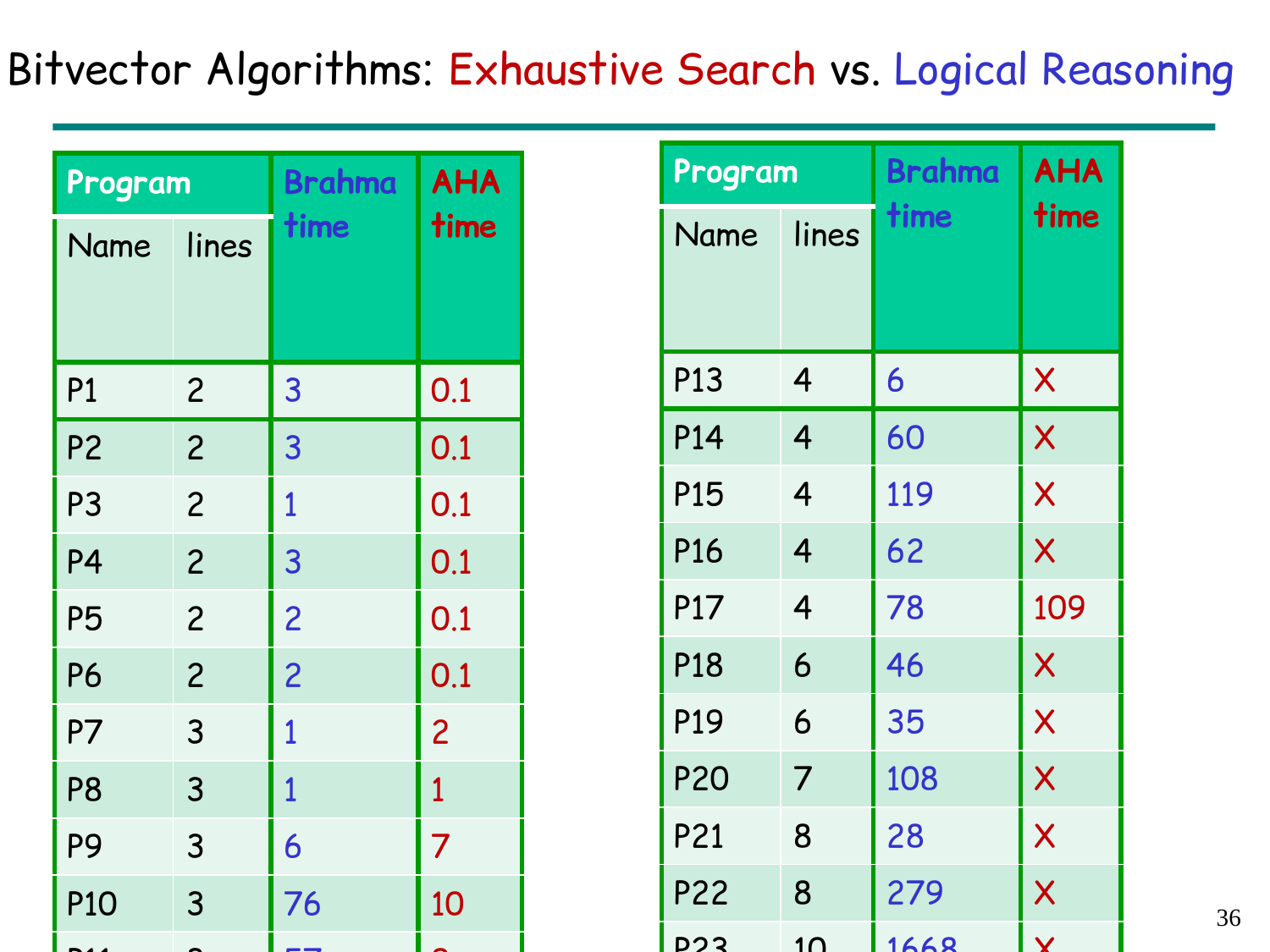

# Bitvector Algorithms: Exhaustive Search vs. Logical Reasoning
| Program |  | Brahma time | AHA time |
| --- | --- | --- | --- |
| Name | lines |  |  |
| P13 | 4 | 6 | X |
| P14 | 4 | 60 | X |
| P15 | 4 | 119 | X |
| P16 | 4 | 62 | X |
| P17 | 4 | 78 | 109 |
| P18 | 6 | 46 | X |
| P19 | 6 | 35 | X |
| P20 | 7 | 108 | X |
| P21 | 8 | 28 | X |
| P22 | 8 | 279 | X |
| P23 | 10 | 1668 | X |
| P24 | 12 | 224 | X |
| P25 | 16 | 2779 | X |
| Program |  | Brahma time | AHA time |
| --- | --- | --- | --- |
| Name | lines |  |  |
| P1 | 2 | 3 | 0.1 |
| P2 | 2 | 3 | 0.1 |
| P3 | 2 | 1 | 0.1 |
| P4 | 2 | 3 | 0.1 |
| P5 | 2 | 2 | 0.1 |
| P6 | 2 | 2 | 0.1 |
| P7 | 3 | 1 | 2 |
| P8 | 3 | 1 | 1 |
| P9 | 3 | 6 | 7 |
| P10 | 3 | 76 | 10 |
| P11 | 3 | 57 | 9 |
| P12 | 3 | 67 | 10 |
36